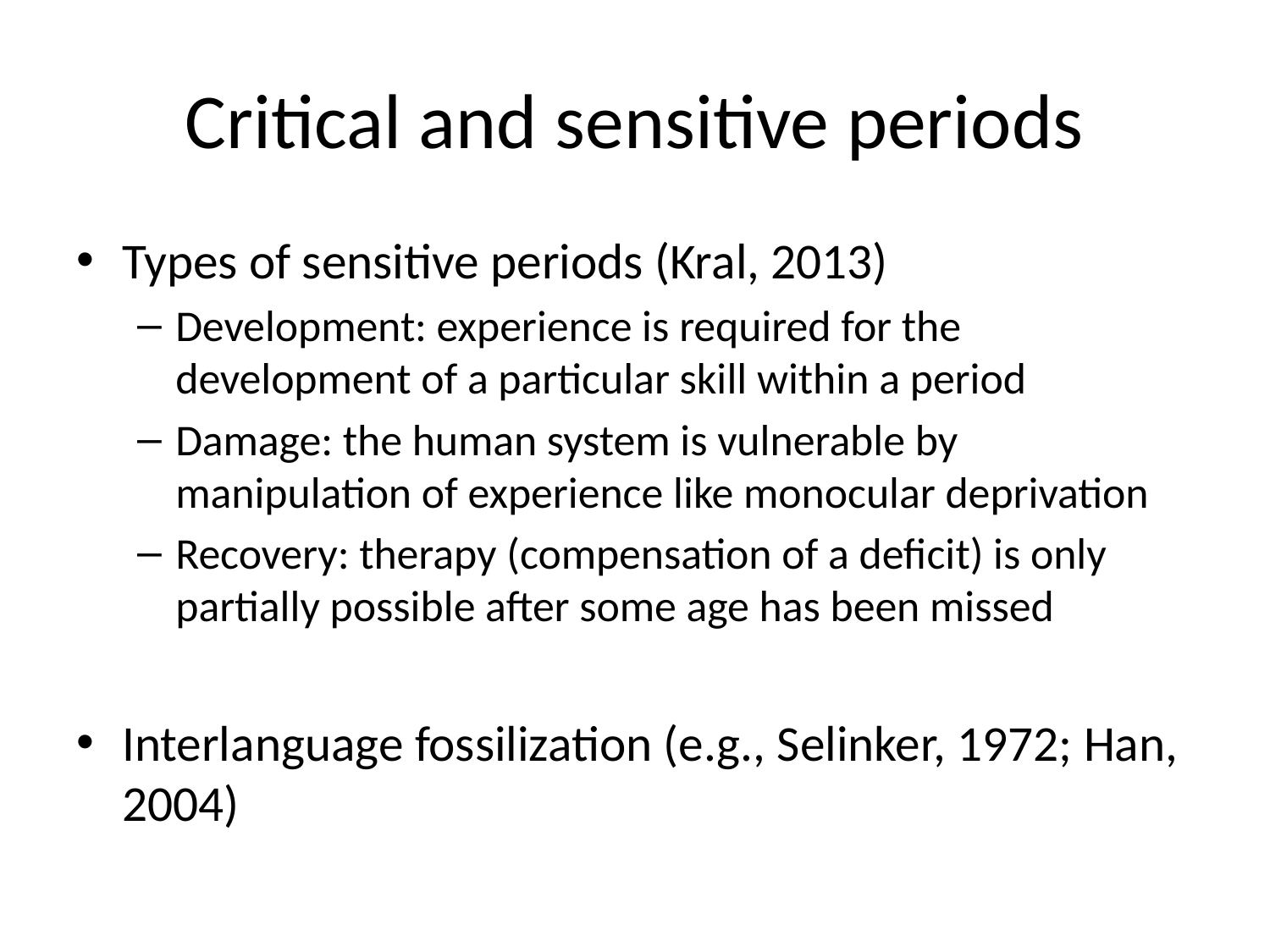

# Critical and sensitive periods
Types of sensitive periods (Kral, 2013)
Development: experience is required for the development of a particular skill within a period
Damage: the human system is vulnerable by manipulation of experience like monocular deprivation
Recovery: therapy (compensation of a deficit) is only partially possible after some age has been missed

Interlanguage fossilization (e.g., Selinker, 1972; Han, 2004)